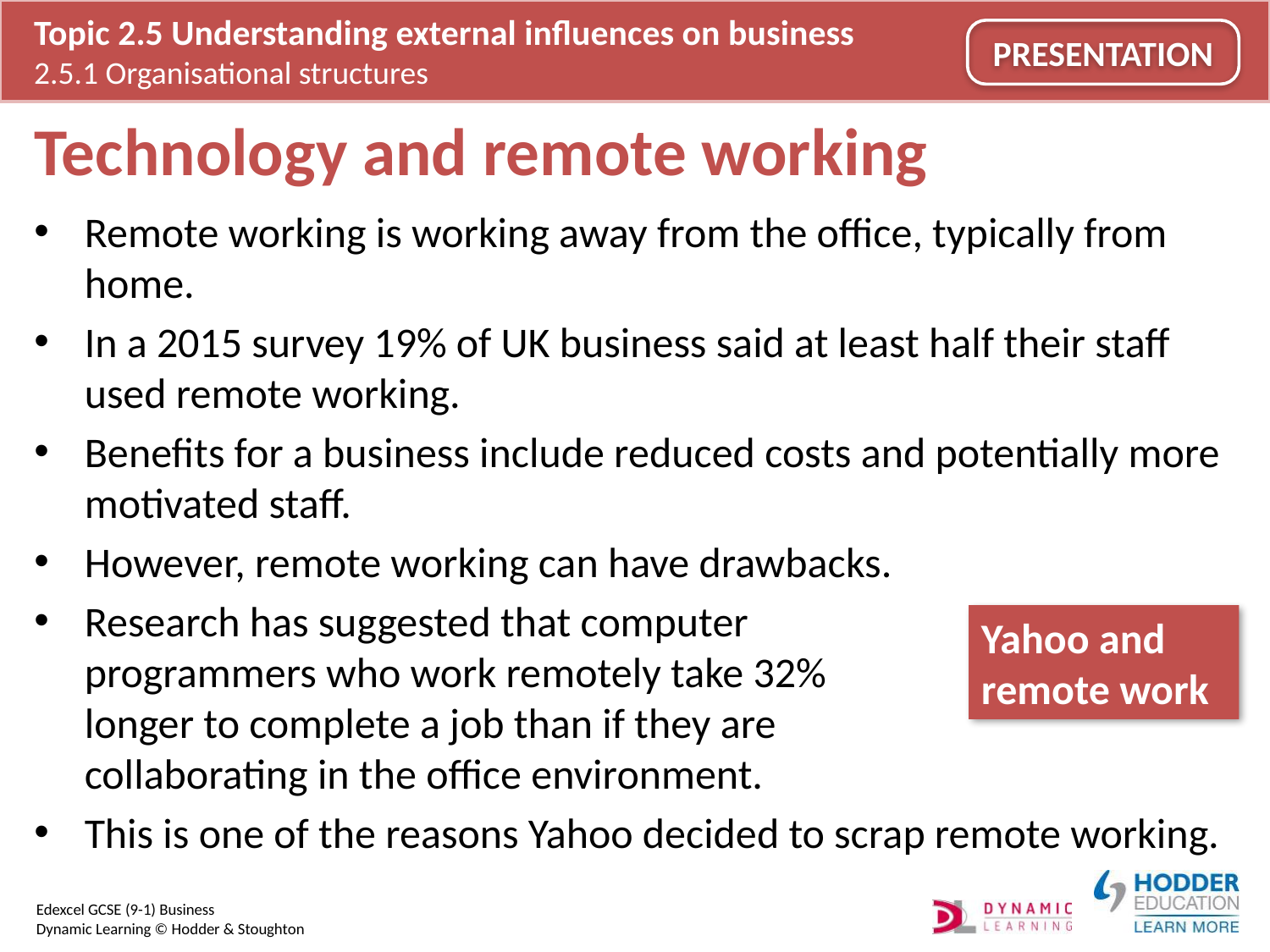

# Technology and remote working
Remote working is working away from the office, typically from home.
In a 2015 survey 19% of UK business said at least half their staff used remote working.
Benefits for a business include reduced costs and potentially more motivated staff.
However, remote working can have drawbacks.
Research has suggested that computer
programmers who work remotely take 32%
longer to complete a job than if they are
collaborating in the office environment.
This is one of the reasons Yahoo decided to scrap remote working.
Yahoo and remote work